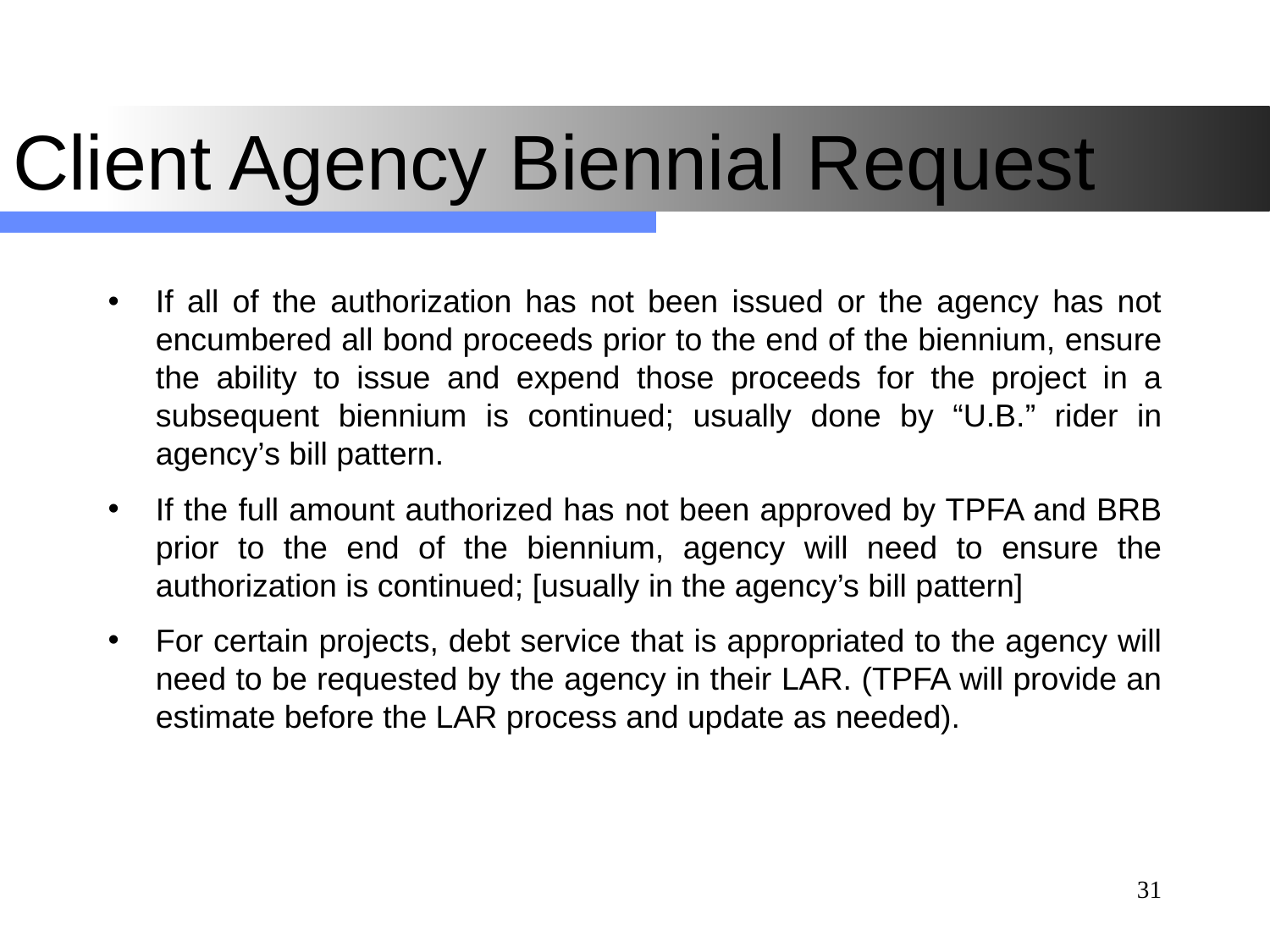

# Client Agency Biennial Request
If all of the authorization has not been issued or the agency has not encumbered all bond proceeds prior to the end of the biennium, ensure the ability to issue and expend those proceeds for the project in a subsequent biennium is continued; usually done by “U.B.” rider in agency’s bill pattern.
If the full amount authorized has not been approved by TPFA and BRB prior to the end of the biennium, agency will need to ensure the authorization is continued; [usually in the agency’s bill pattern]
For certain projects, debt service that is appropriated to the agency will need to be requested by the agency in their LAR. (TPFA will provide an estimate before the LAR process and update as needed).

31